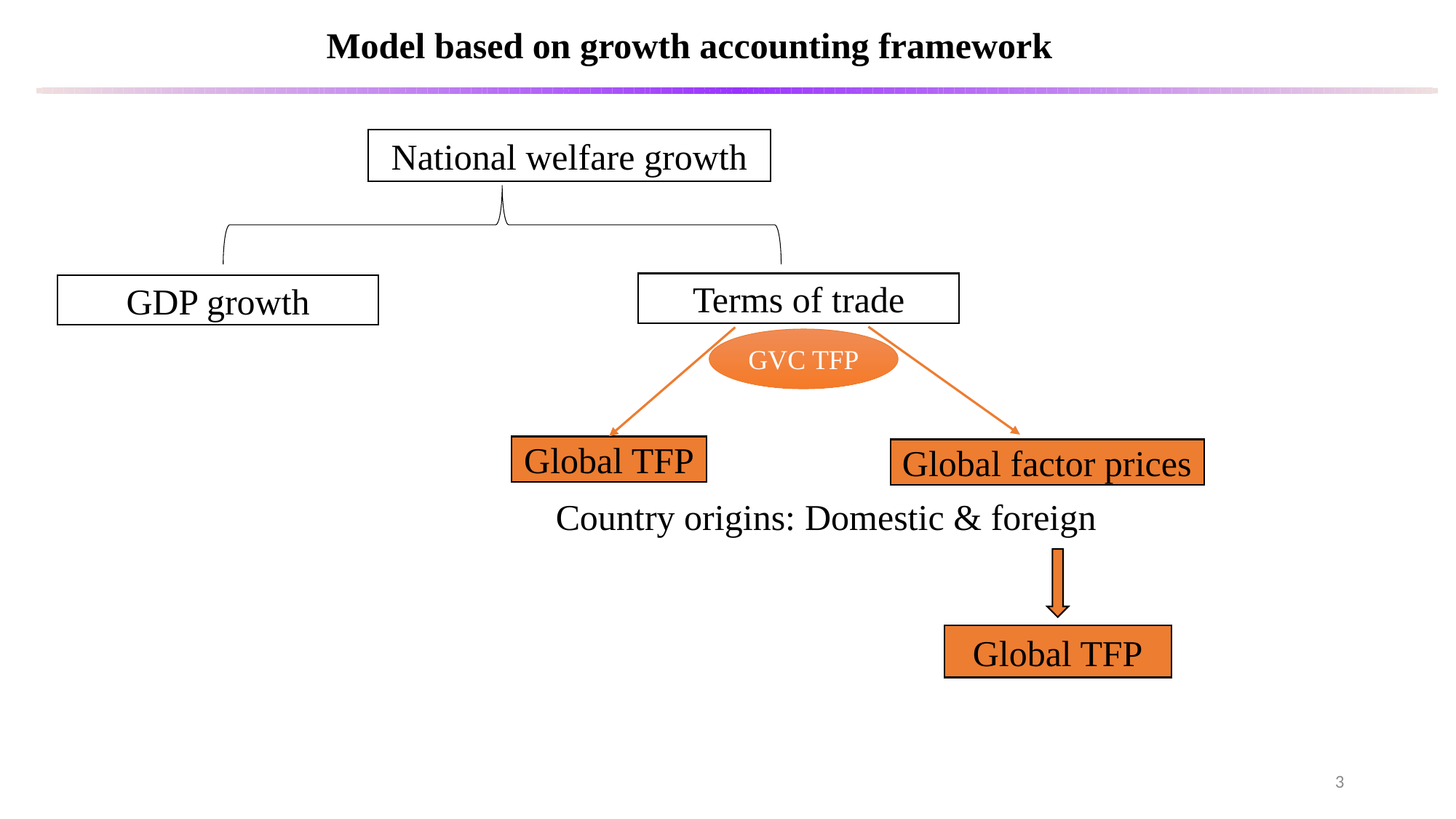

Model based on growth accounting framework

National welfare growth
Terms of trade
GDP growth
Global TFP
Global factor prices
GVC TFP
Country origins: Domestic & foreign

Global TFP
3